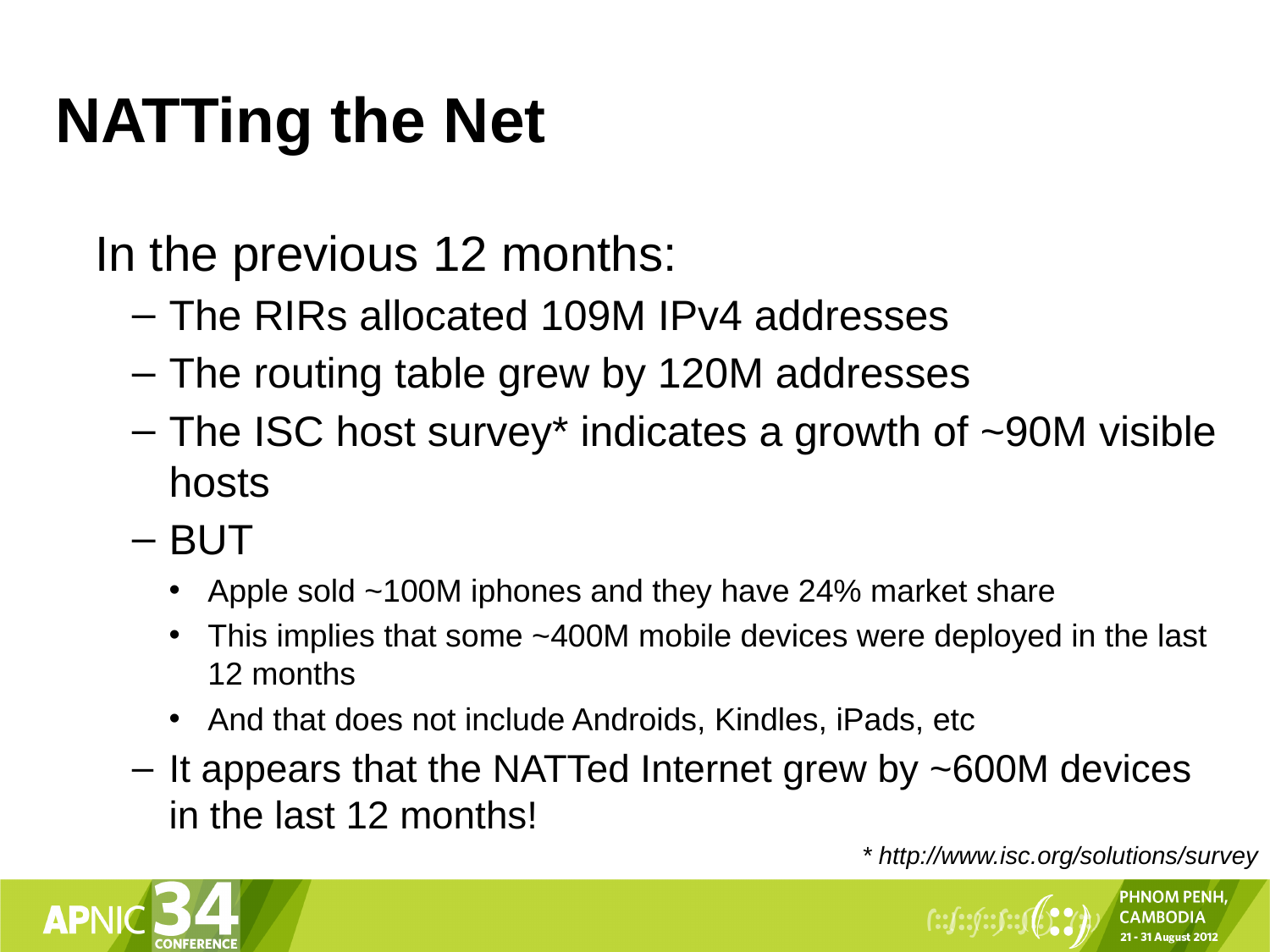

# NATTing the Net
In the previous 12 months:
The RIRs allocated 109M IPv4 addresses
The routing table grew by 120M addresses
The ISC host survey* indicates a growth of ~90M visible hosts
BUT
Apple sold ~100M iphones and they have 24% market share
This implies that some ~400M mobile devices were deployed in the last 12 months
And that does not include Androids, Kindles, iPads, etc
It appears that the NATTed Internet grew by ~600M devices in the last 12 months!

* http://www.isc.org/solutions/survey